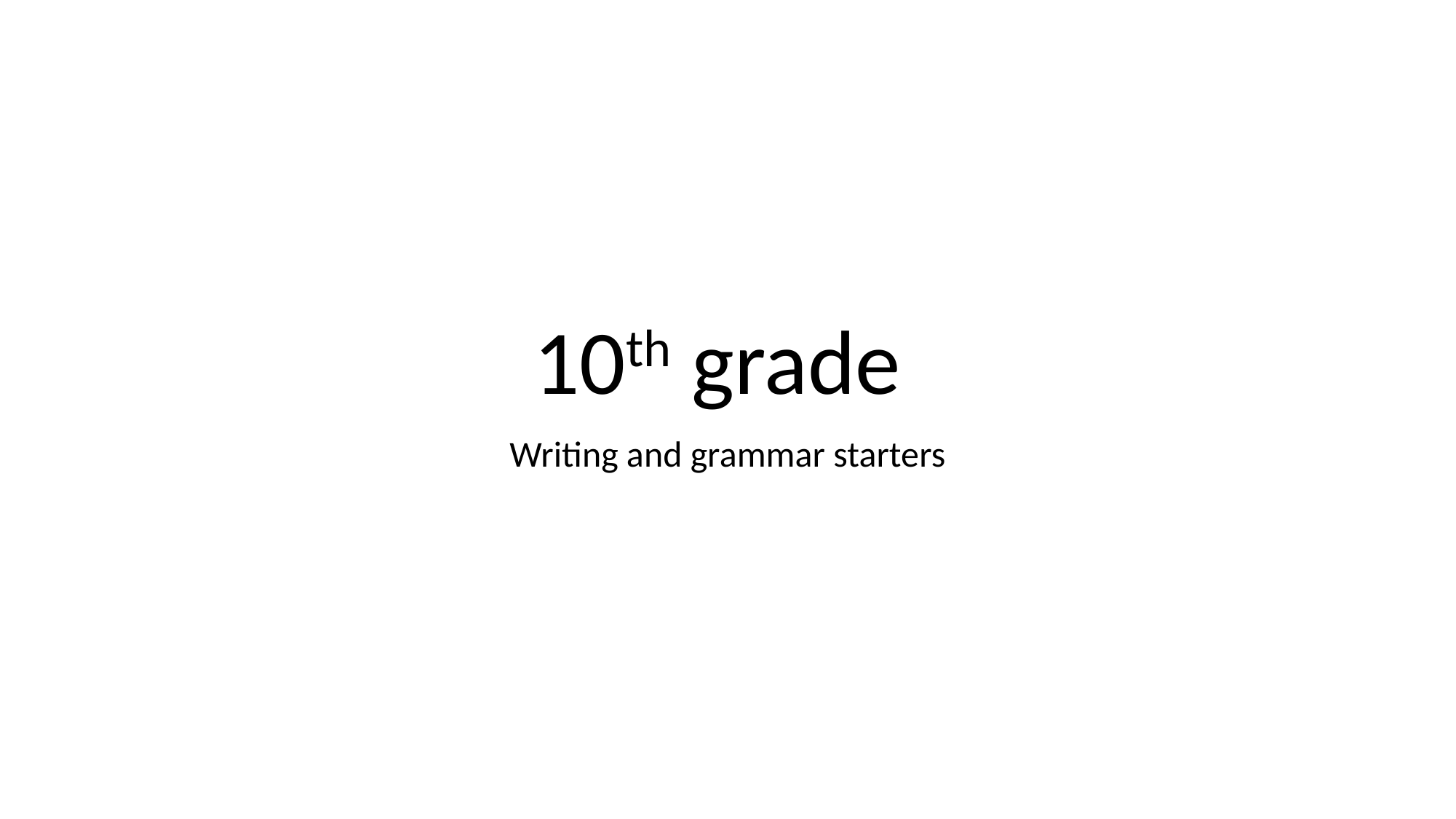

# 10th grade
Writing and grammar starters